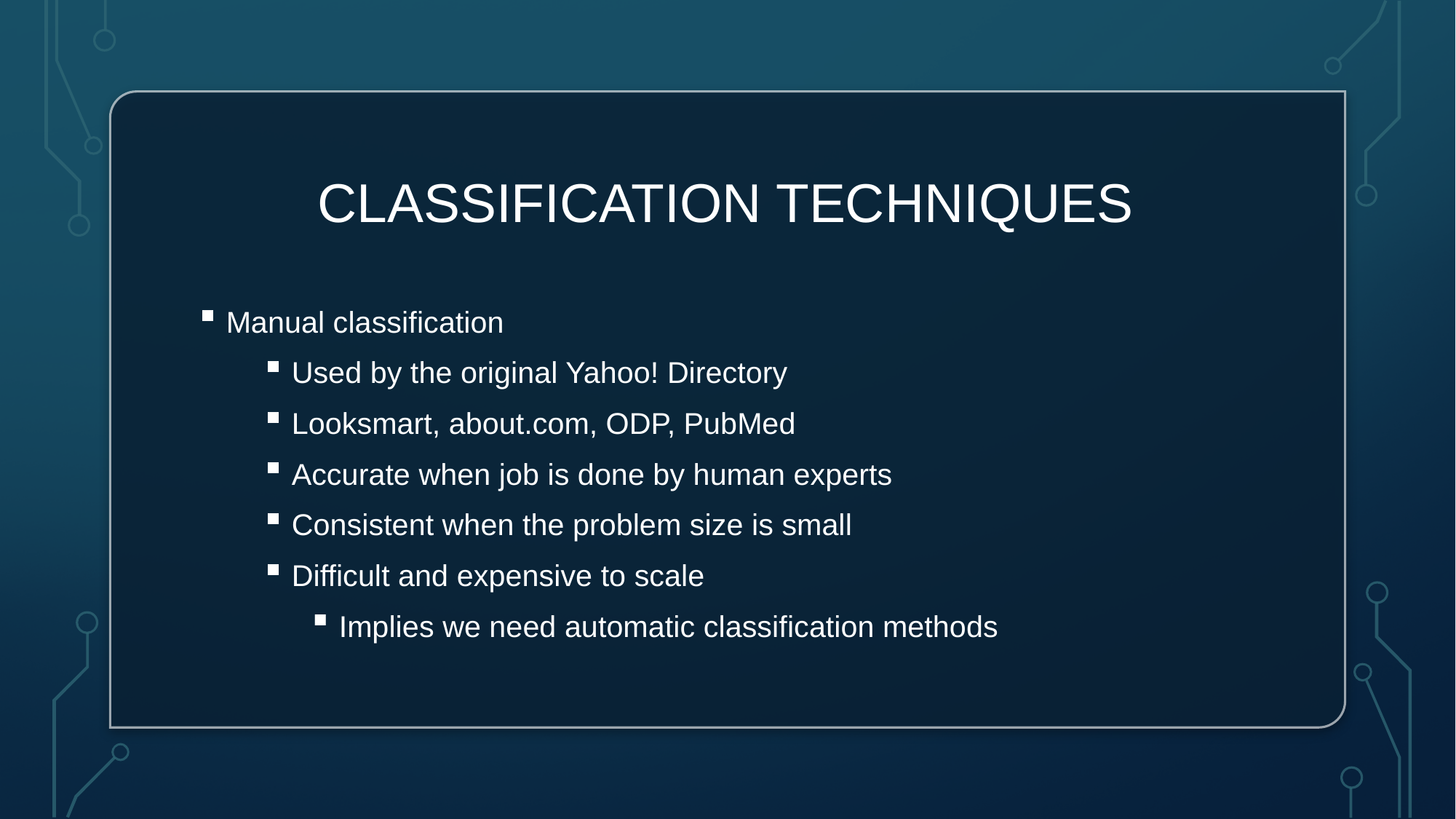

# Classification Techniques
Manual classification
Used by the original Yahoo! Directory
Looksmart, about.com, ODP, PubMed
Accurate when job is done by human experts
Consistent when the problem size is small
Difficult and expensive to scale
Implies we need automatic classification methods